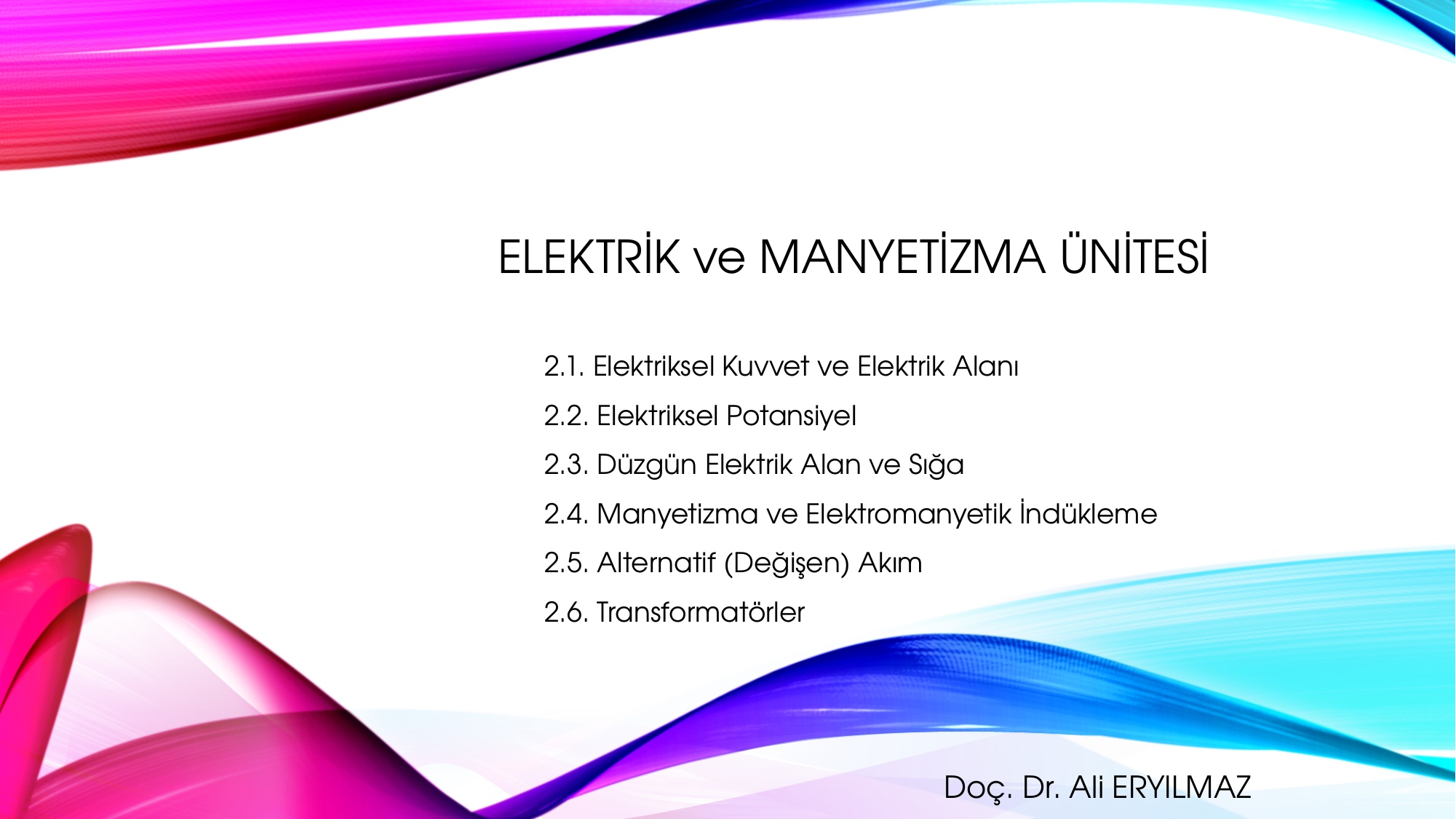

# elektrik ve manyetizma ünitesi
2.1. Elektriksel Kuvvet ve Elektrik Alanı
2.2. Elektriksel Potansiyel
2.3. Düzgün Elektrik Alan ve Sığa
2.4. Manyetizma ve Elektromanyetik İndükleme
2.5. Alternatif (Değişen) Akım
2.6. Transformatörler
Doç. Dr. Ali ERYILMAZ